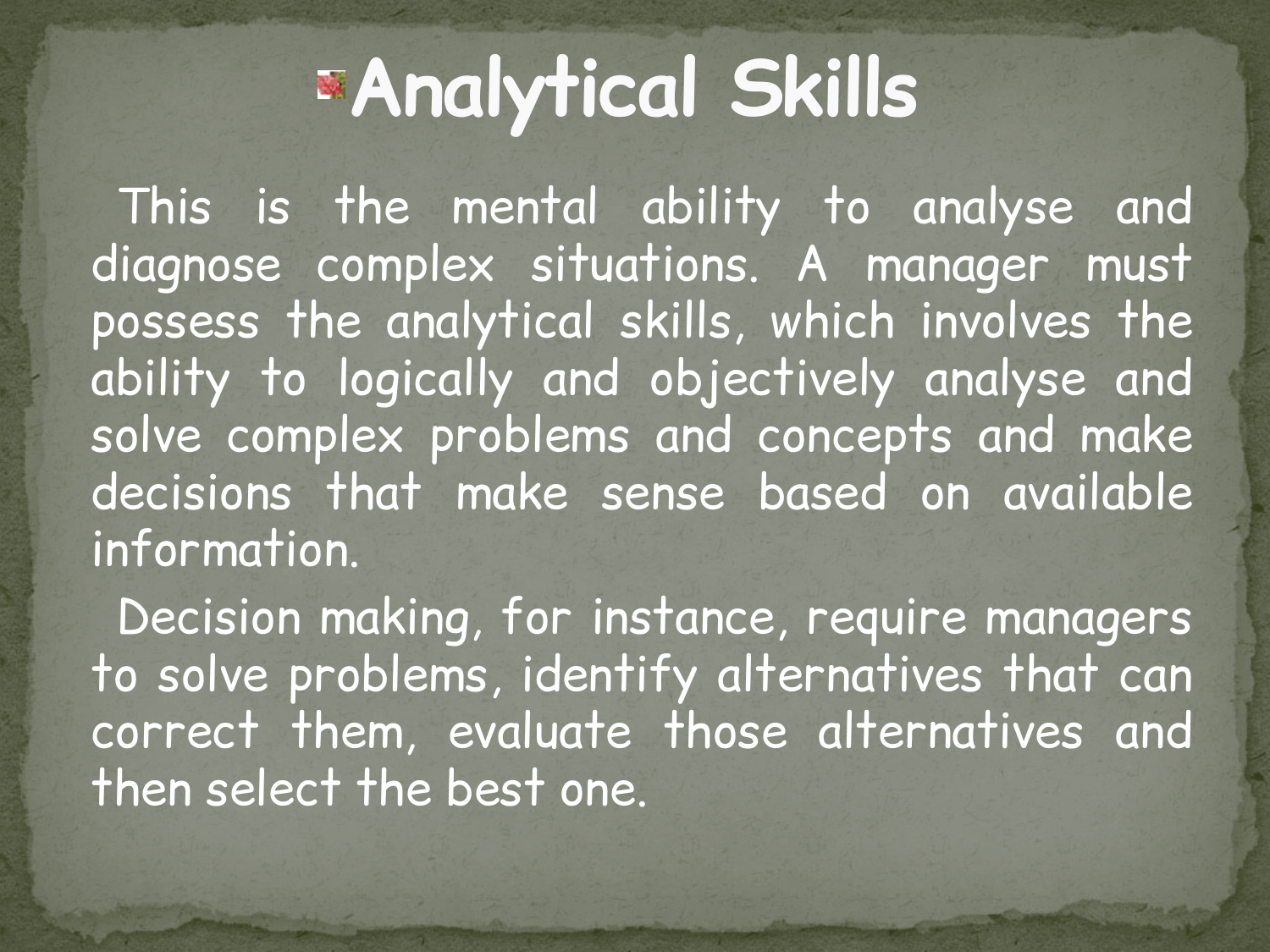

# Analytical Skills
This is the mental ability to analyse and diagnose complex situations. A manager must possess the analytical skills, which involves the ability to logically and objectively analyse and solve complex problems and concepts and make decisions that make sense based on available information.
Decision making, for instance, require managers to solve problems, identify alternatives that can correct them, evaluate those alternatives and then select the best one.